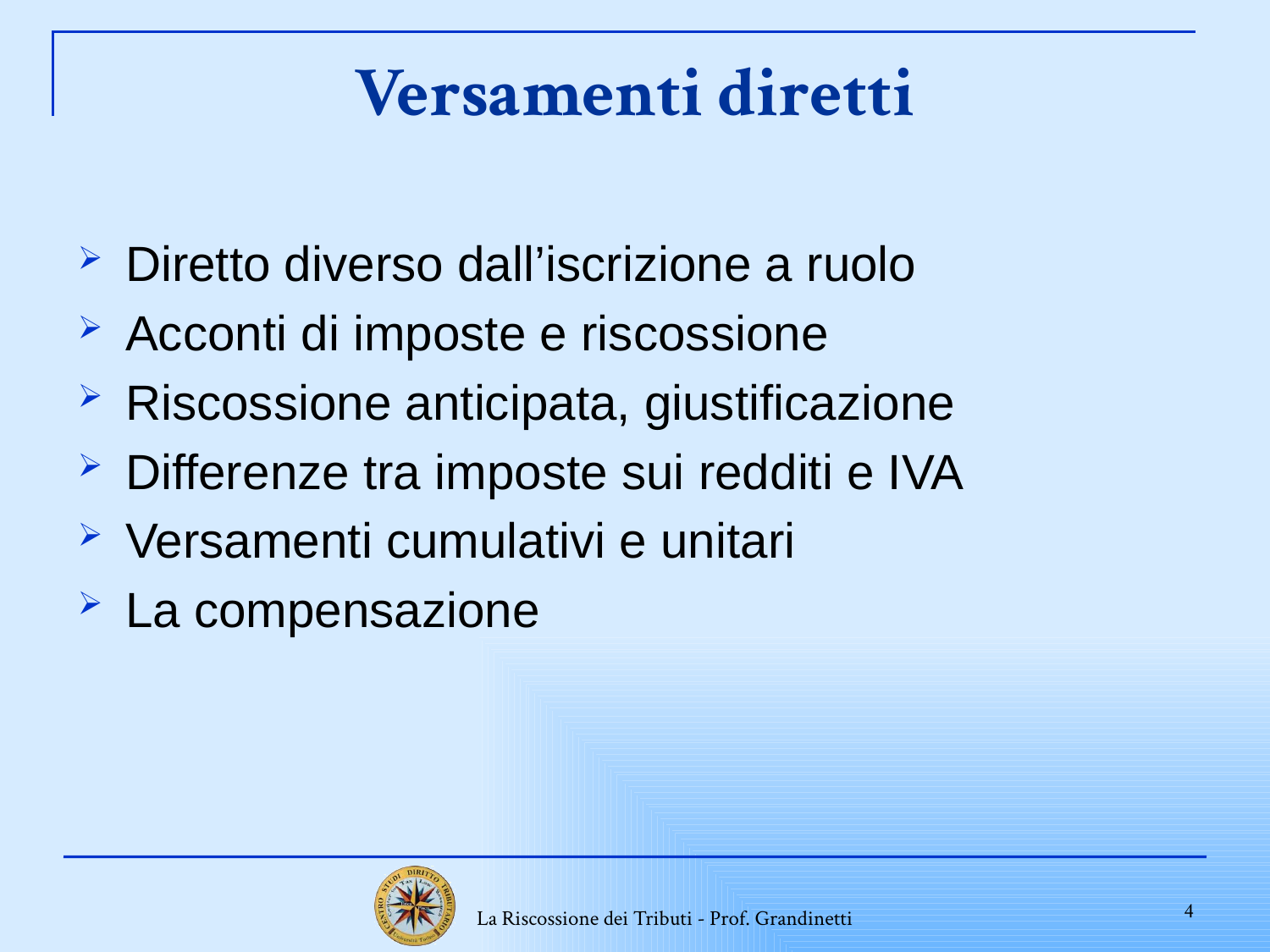

# Versamenti diretti
Diretto diverso dall’iscrizione a ruolo
Acconti di imposte e riscossione
Riscossione anticipata, giustificazione
Differenze tra imposte sui redditi e IVA
Versamenti cumulativi e unitari
La compensazione
4
La Riscossione dei Tributi - Prof. Grandinetti